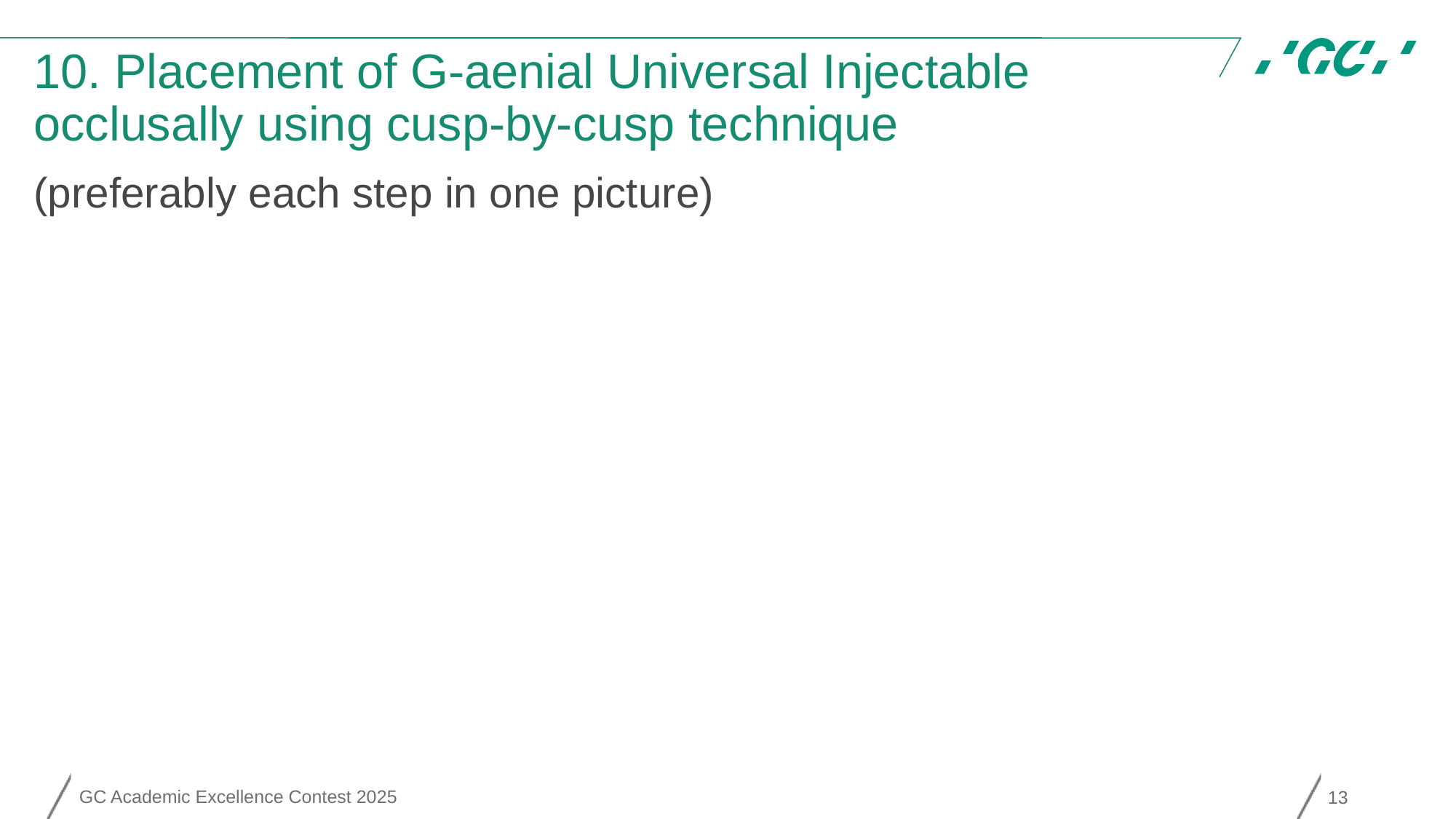

# 10. Placement of G-aenial Universal Injectable occlusally using cusp-by-cusp technique
(preferably each step in one picture)

GC Academic Excellence Contest 2025
13